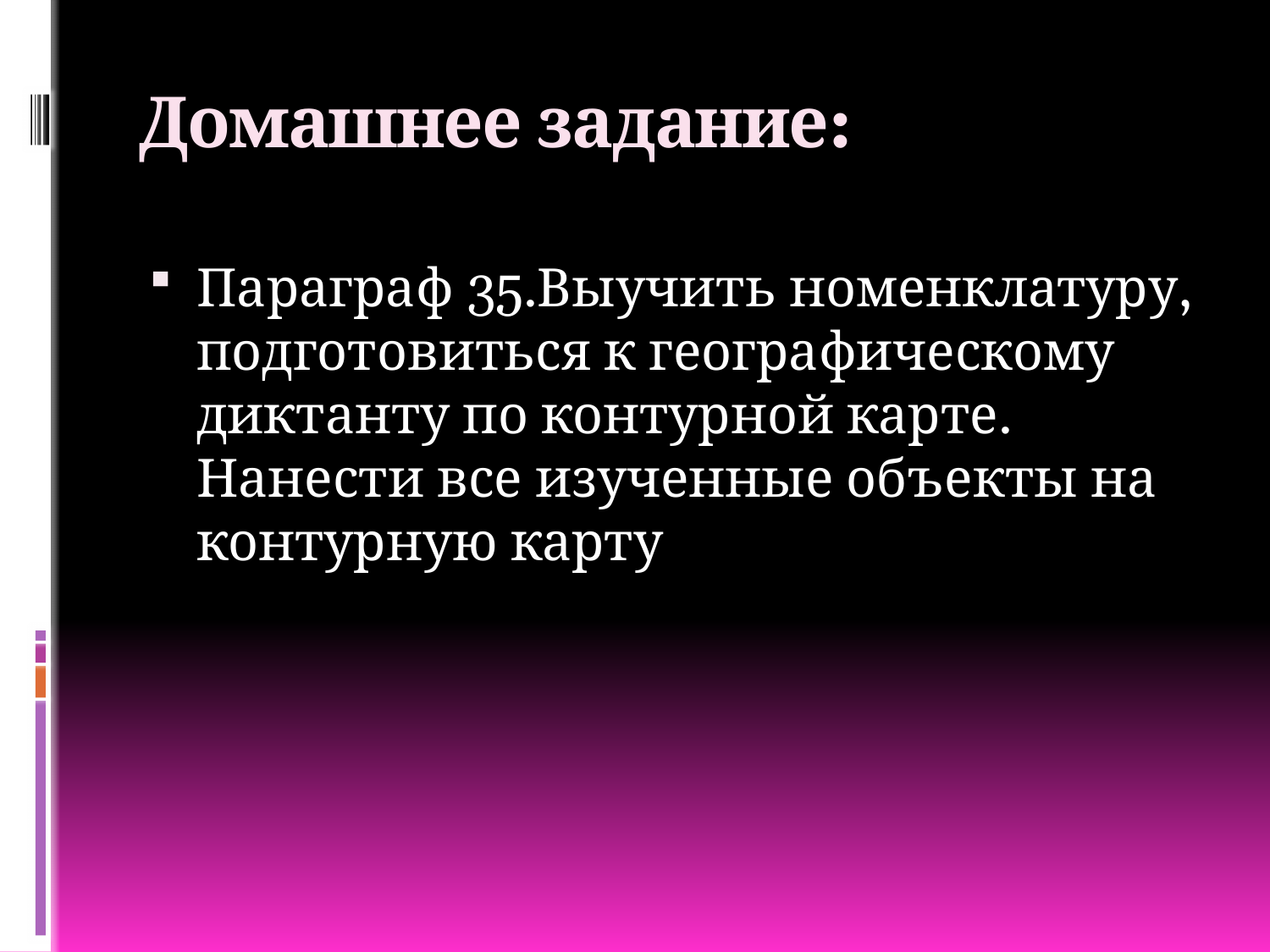

# Домашнее задание:
Параграф 35.Выучить номенклатуру, подготовиться к географическому диктанту по контурной карте. Нанести все изученные объекты на контурную карту